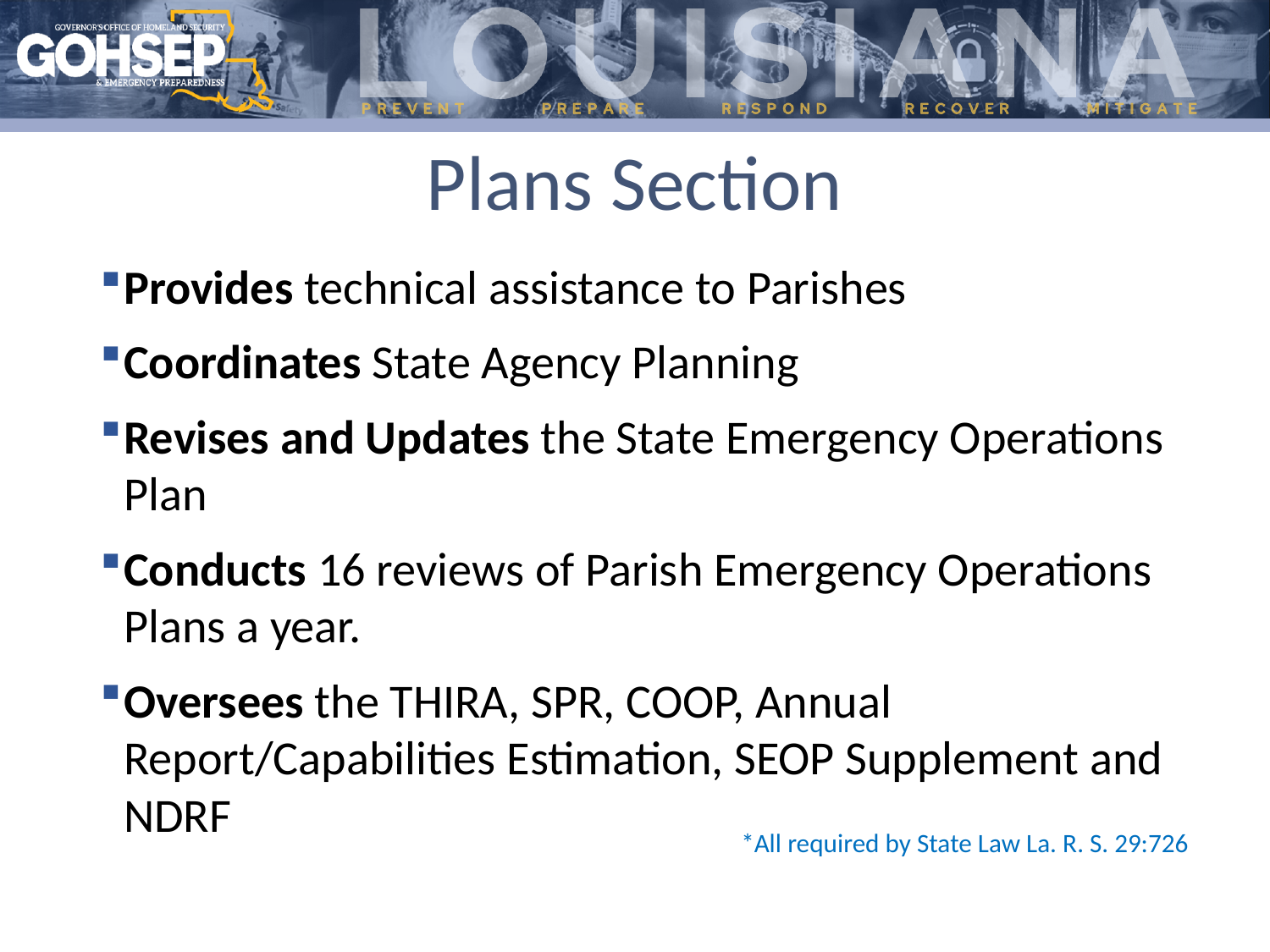

# Plans Section
Provides technical assistance to Parishes
Coordinates State Agency Planning
Revises and Updates the State Emergency Operations Plan
Conducts 16 reviews of Parish Emergency Operations Plans a year.
Oversees the THIRA, SPR, COOP, Annual Report/Capabilities Estimation, SEOP Supplement and NDRF
*All required by State Law La. R. S. 29:726